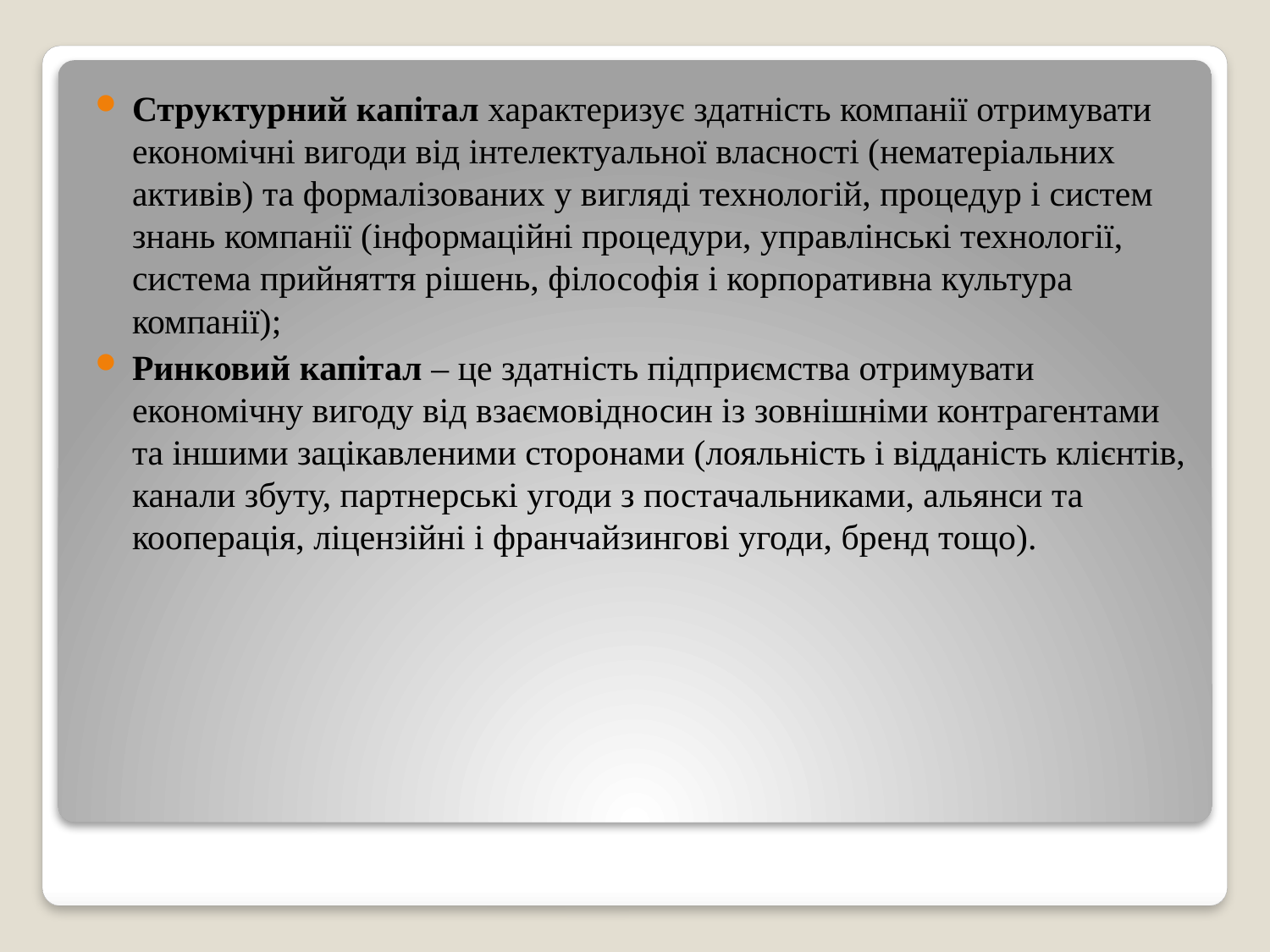

Структурний капітал характеризує здатність компанії отримувати економічні вигоди від інтелектуальної власності (нематеріальних активів) та формалізованих у вигляді технологій, процедур і систем знань компанії (інформаційні процедури, управлінські технології, система прийняття рішень, філософія і корпоративна культура компанії);
Ринковий капітал – це здатність підприємства отримувати економічну вигоду від взаємовідносин із зовнішніми контрагентами та іншими зацікавленими сторонами (лояльність і відданість клієнтів, канали збуту, партнерські угоди з постачальниками, альянси та кооперація, ліцензійні і франчайзингові угоди, бренд тощо).